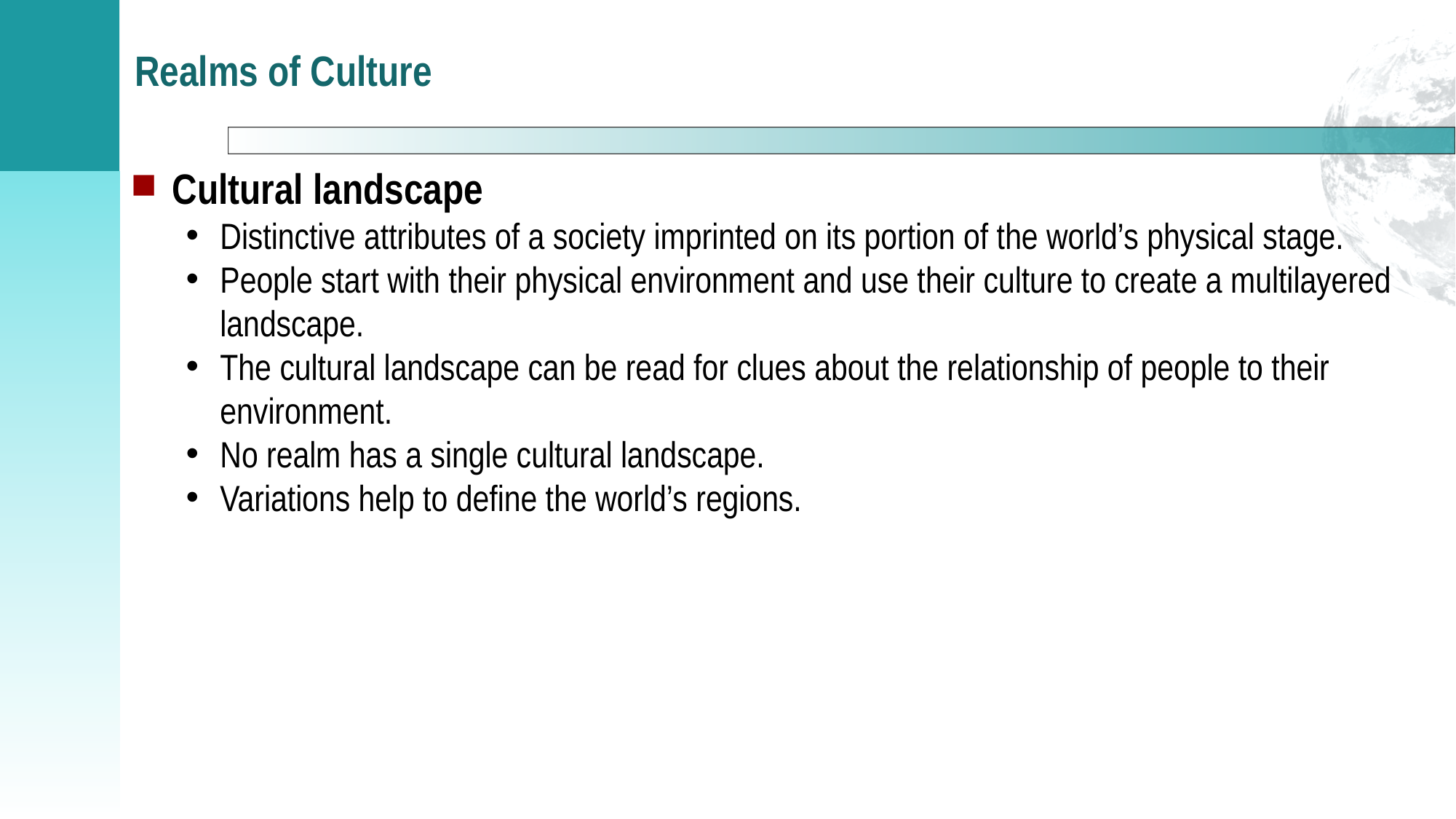

# Realms of Culture
Cultural landscape
Distinctive attributes of a society imprinted on its portion of the world’s physical stage.
People start with their physical environment and use their culture to create a multilayered landscape.
The cultural landscape can be read for clues about the relationship of people to their environment.
No realm has a single cultural landscape.
Variations help to define the world’s regions.